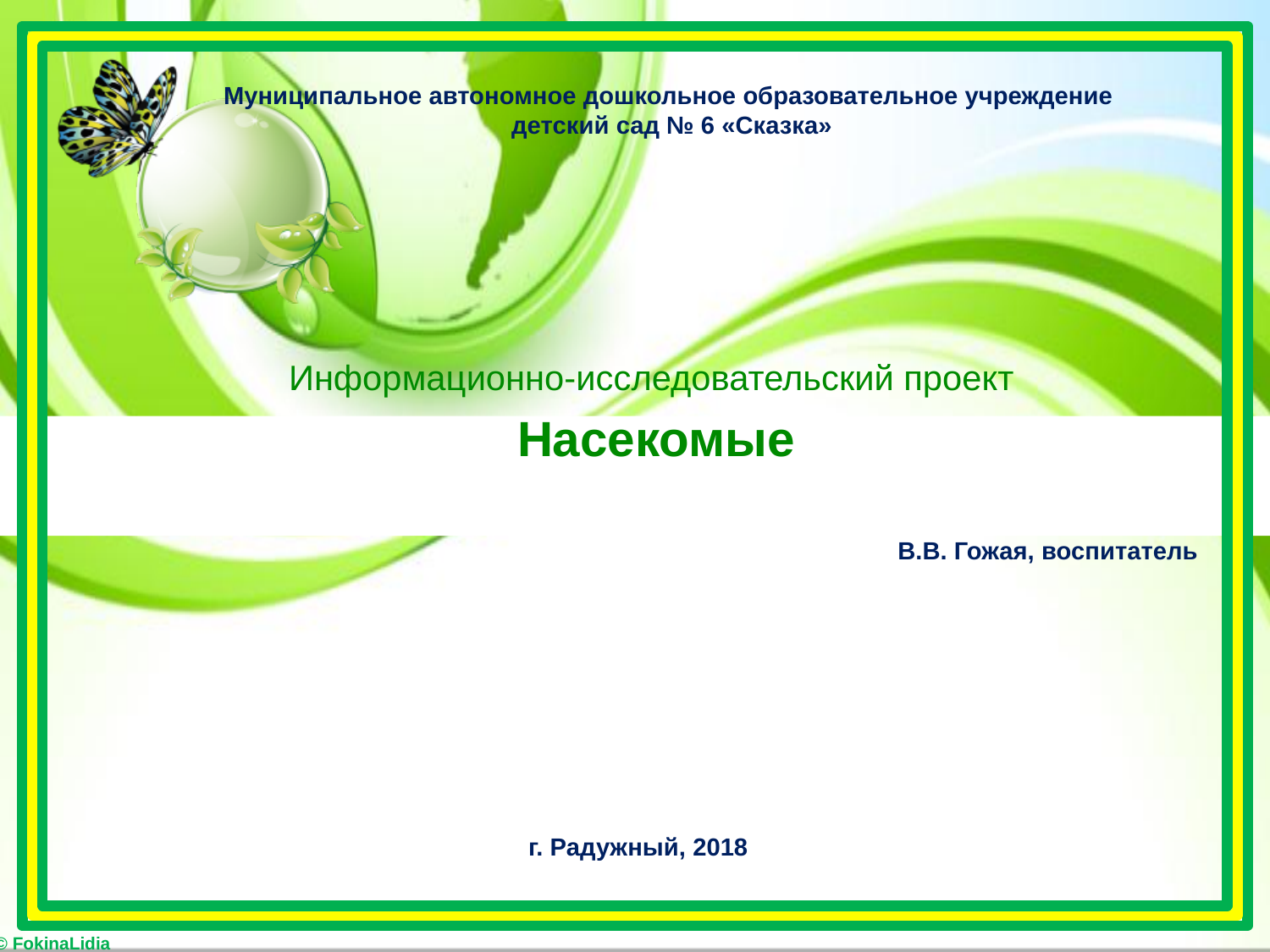

Муниципальное автономное дошкольное образовательное учреждение
детский сад № 6 «Сказка»
Информационно-исследовательский проект
Насекомые
В.В. Гожая, воспитатель

г. Радужный, 2018